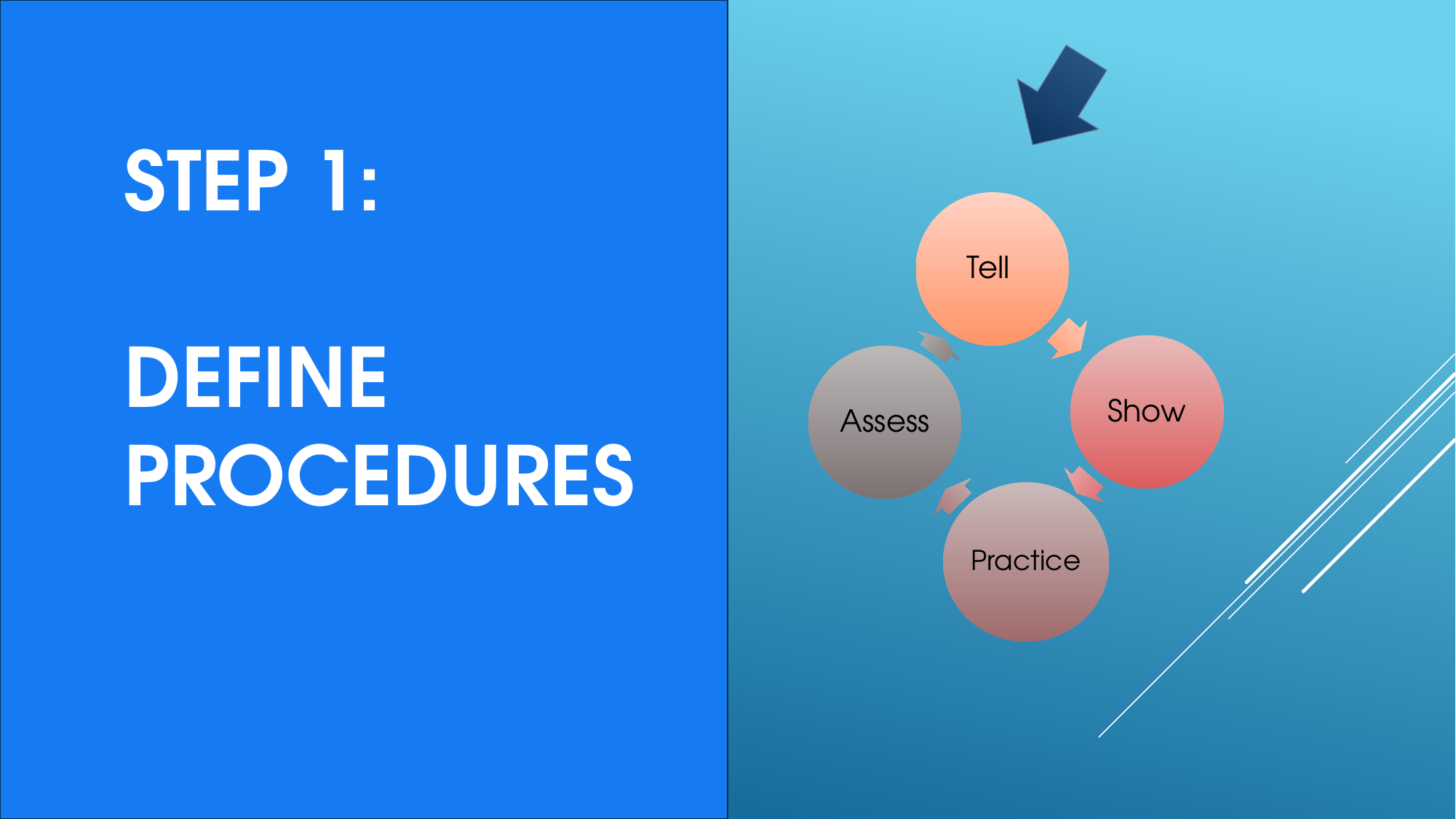

Tell

Show
Assess

Practice
# Step 1: Define Procedures